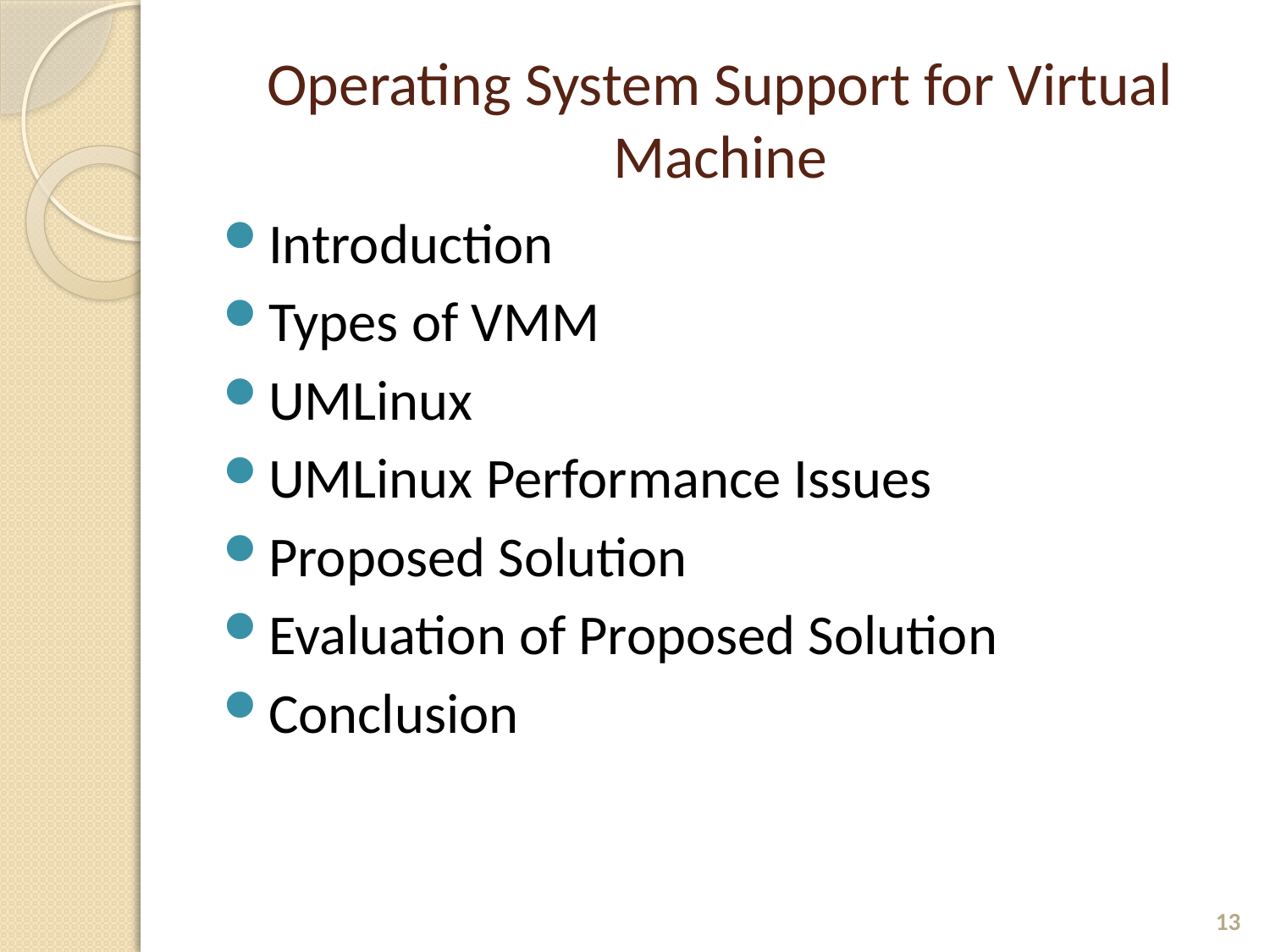

# Operating System Support for Virtual Machine
Introduction
Types of VMM
UMLinux
UMLinux Performance Issues
Proposed Solution
Evaluation of Proposed Solution
Conclusion

13